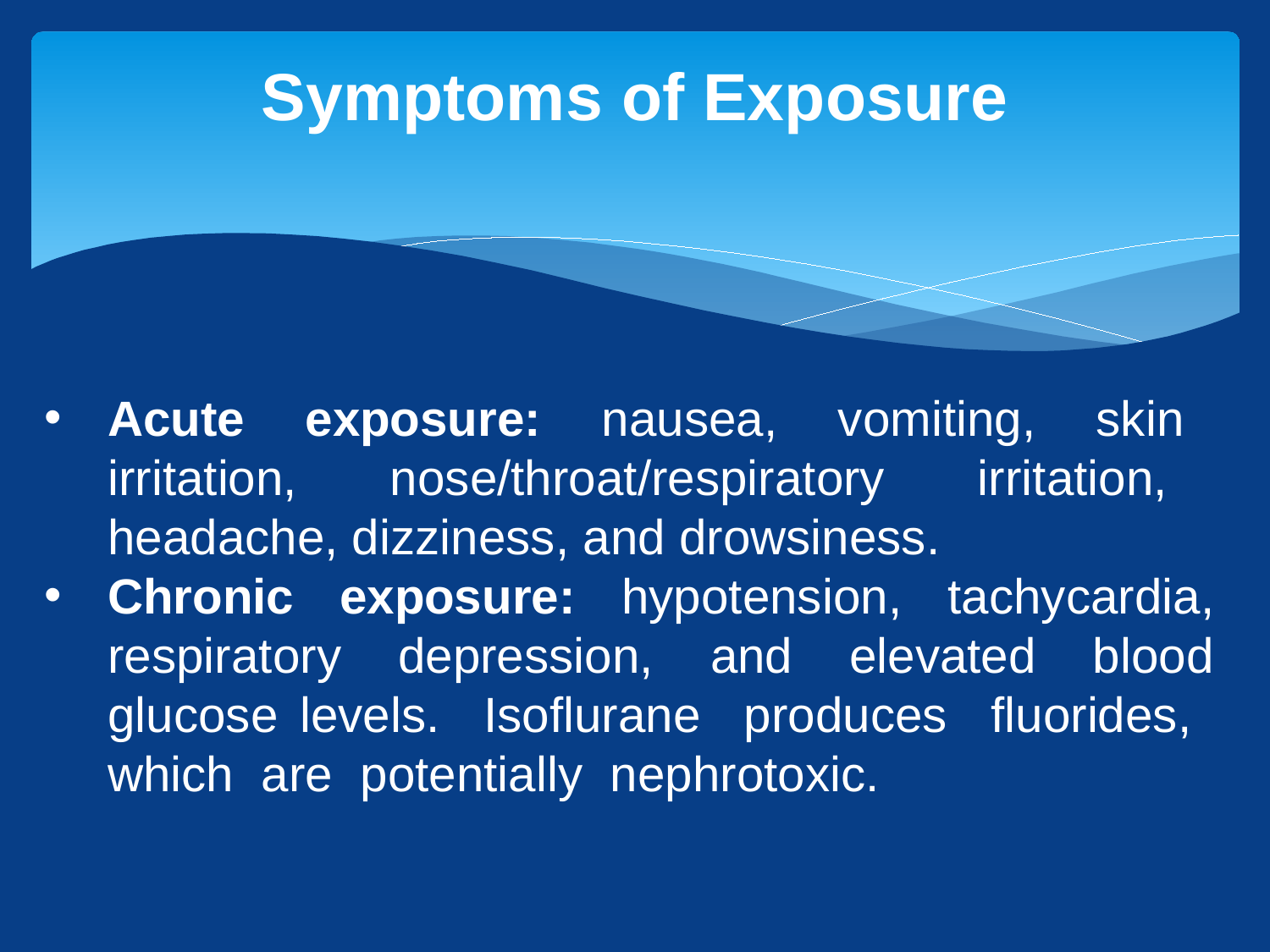

# Symptoms of Exposure

Acute  exposure:  nausea,  vomiting,  skin  irritation,  nose/throat/respiratory  irritation,  headache, dizziness, and drowsiness.
Chronic exposure: hypotension, tachycardia, respiratory depression, and elevated blood glucose levels.  Isoflurane  produces  fluorides,  which  are  potentially  nephrotoxic.